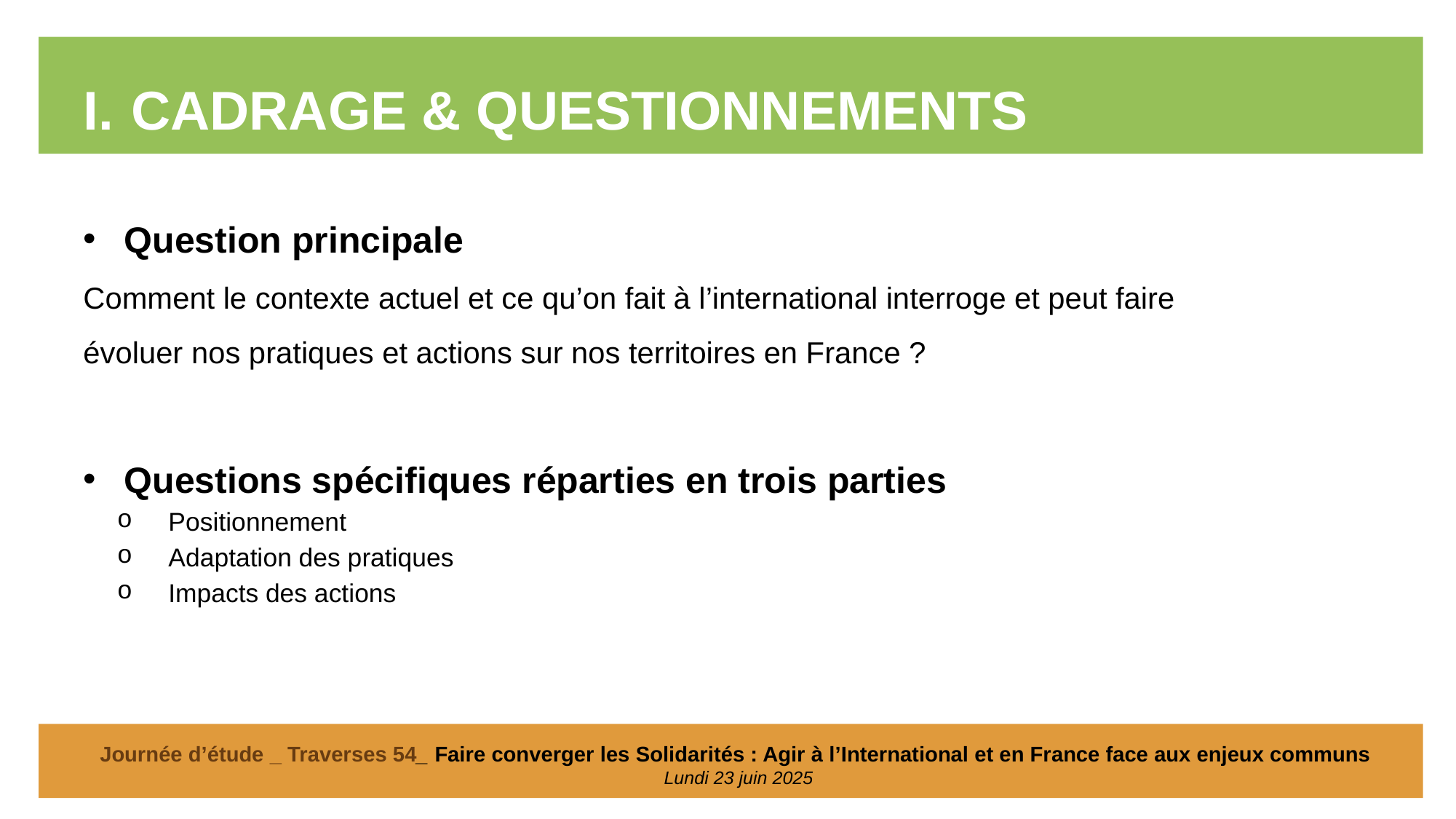

CADRAGE & QUESTIONNEMENTS
Question principale
Comment le contexte actuel et ce qu’on fait à l’international interroge et peut faire évoluer nos pratiques et actions sur nos territoires en France ?

Questions spécifiques réparties en trois parties
Positionnement
Adaptation des pratiques
Impacts des actions

Journée d’étude _ Traverses 54_ Faire converger les Solidarités : Agir à l’International et en France face aux enjeux communs
Lundi 23 juin 2025